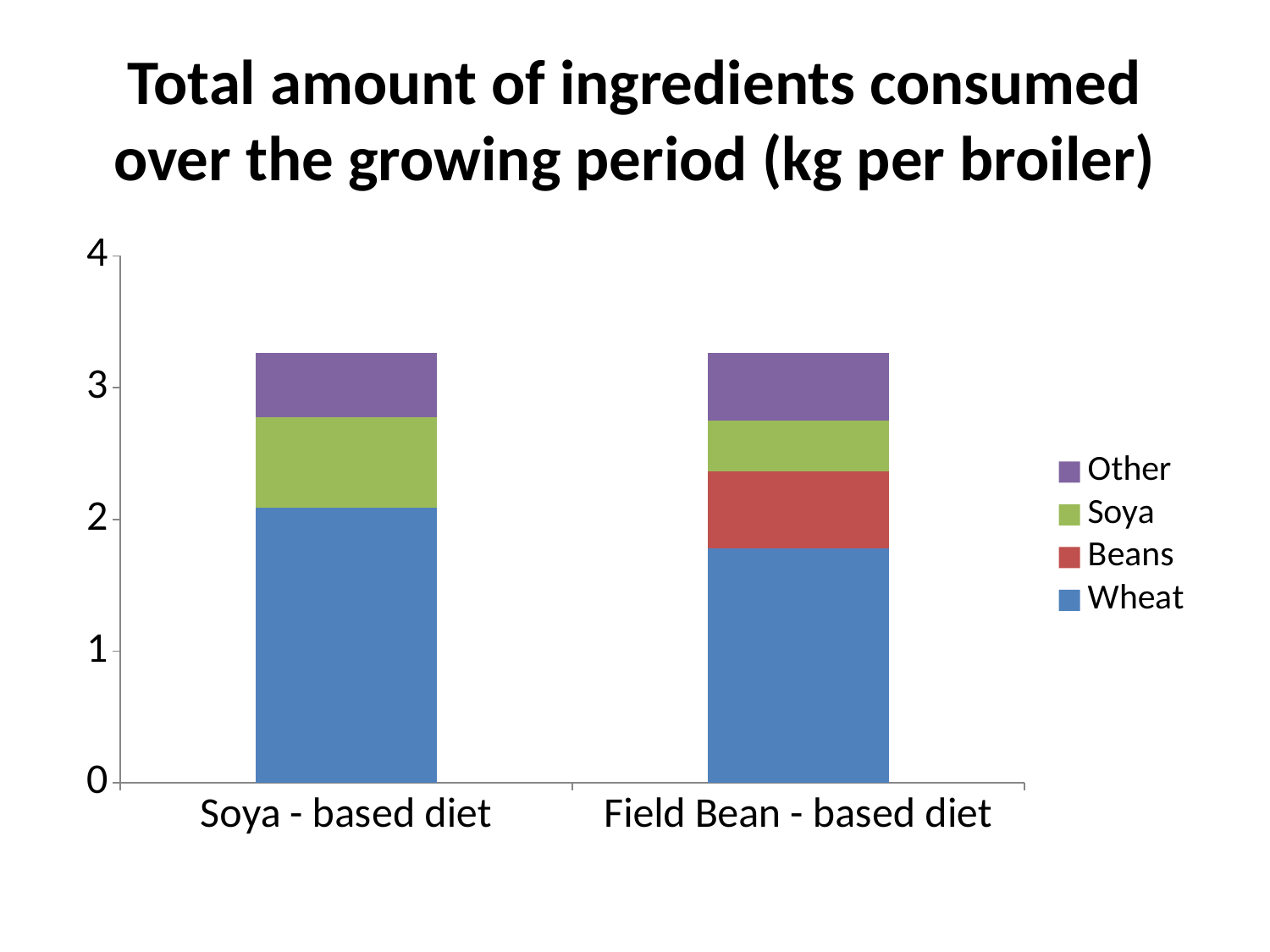

# Total amount of ingredients consumed over the growing period (kg per broiler)

### Chart

| Category | Wheat | Beans | Soya | Other |
|---|---|---|---|---|
| Soya - based diet | 2.088840428607034 | 0.0 | 0.6867489769040498 | 0.4891305792223871 |
| Field Bean - based diet | 1.782901369942567 | 0.5803616836140886 | 0.3851520098014502 | 0.5163049213753652 |